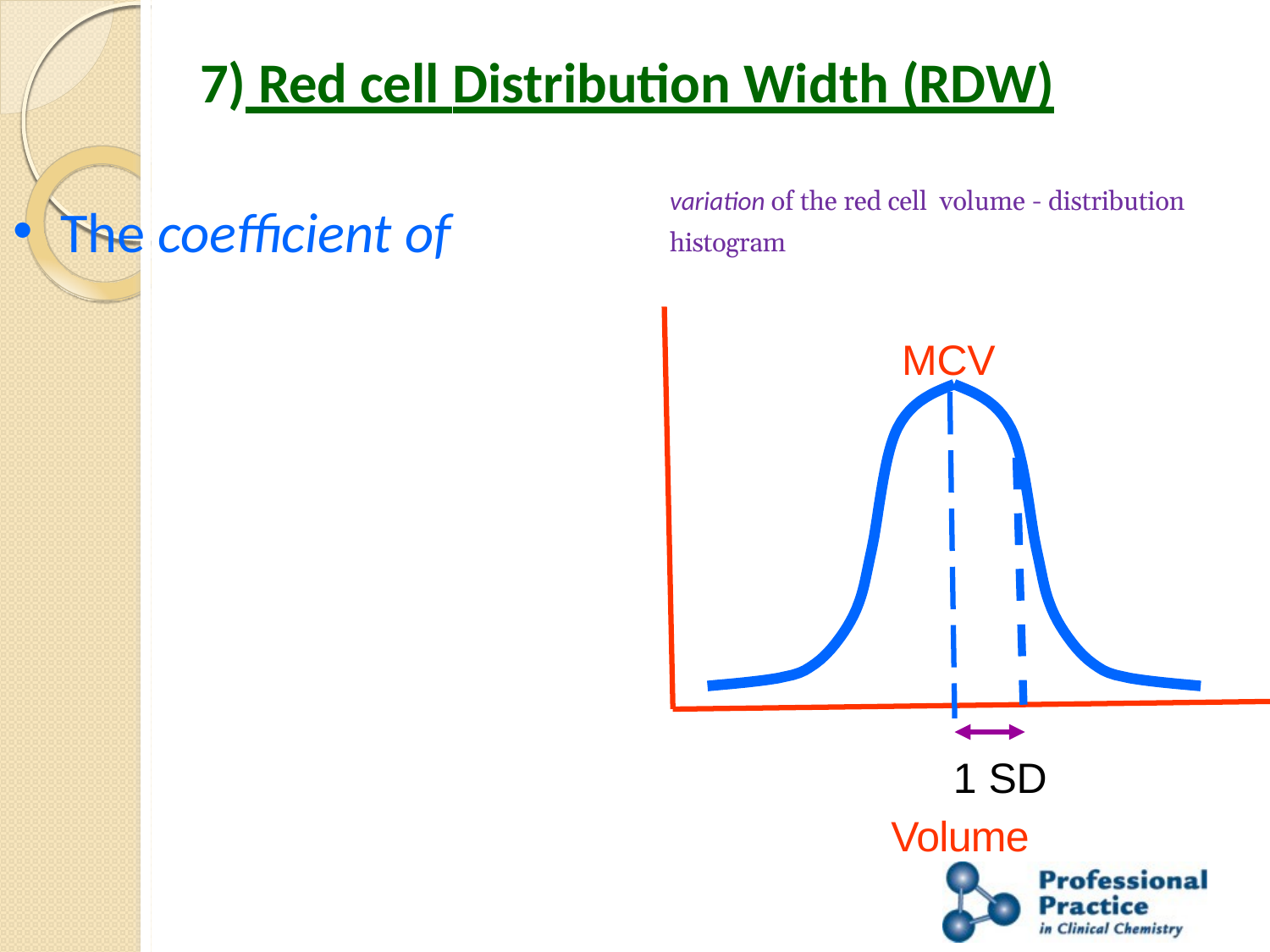

# 7) Red cell Distribution Width (RDW)
variation of the red cell  volume - distribution  histogram
The coefficient of

MCV

1 SD
Volume